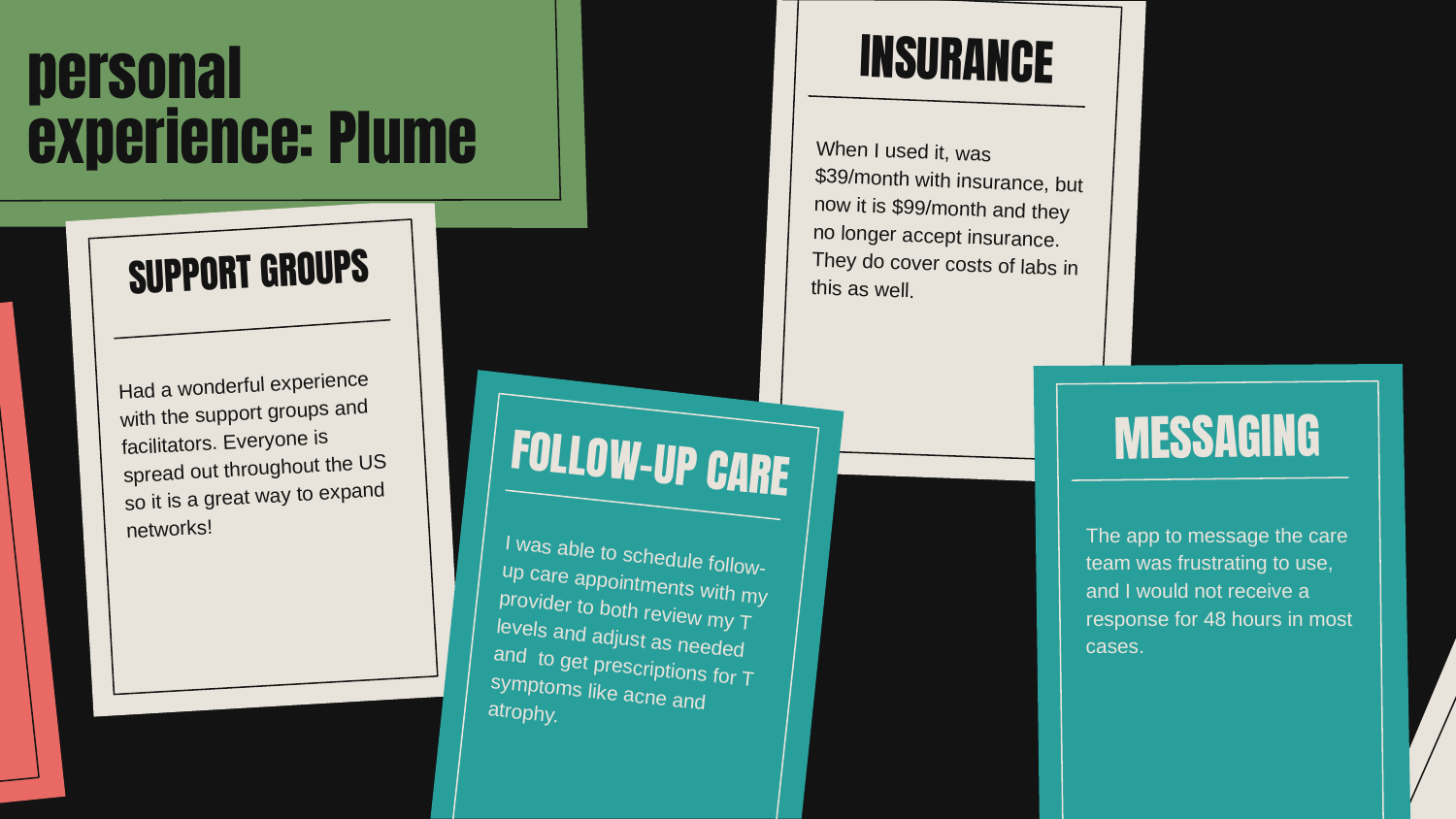

INSURANCE
# personal experience: Plume
When I used it, was $39/month with insurance, but now it is $99/month and they no longer accept insurance. They do cover costs of labs in this as well.

SUPPORT GROUPS

Had a wonderful experience with the support groups and facilitators. Everyone is spread out throughout the US so it is a great way to expand networks!

MESSAGING
FOLLOW-UP CARE
The app to message the care team was frustrating to use, and I would not receive a response for 48 hours in most cases.

I was able to schedule follow-up care appointments with my provider to both review my T levels and adjust as needed and  to get prescriptions for T  symptoms like acne and atrophy.